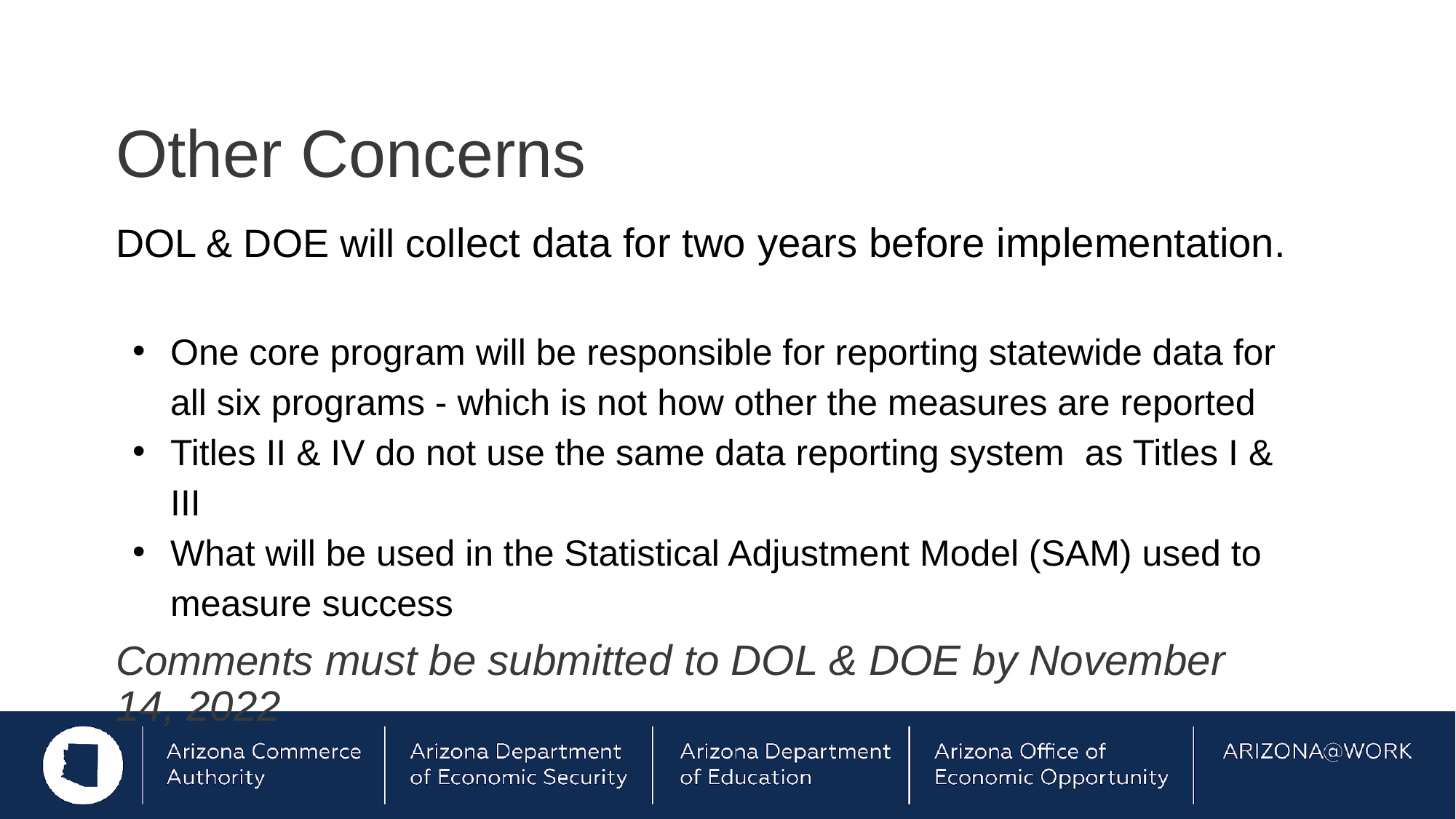

# Other Concerns
DOL & DOE will collect data for two years before implementation.
One core program will be responsible for reporting statewide data for all six programs - which is not how other the measures are reported
Titles II & IV do not use the same data reporting system  as Titles I & III
What will be used in the Statistical Adjustment Model (SAM) used to measure success
Comments must be submitted to DOL & DOE by November 14, 2022